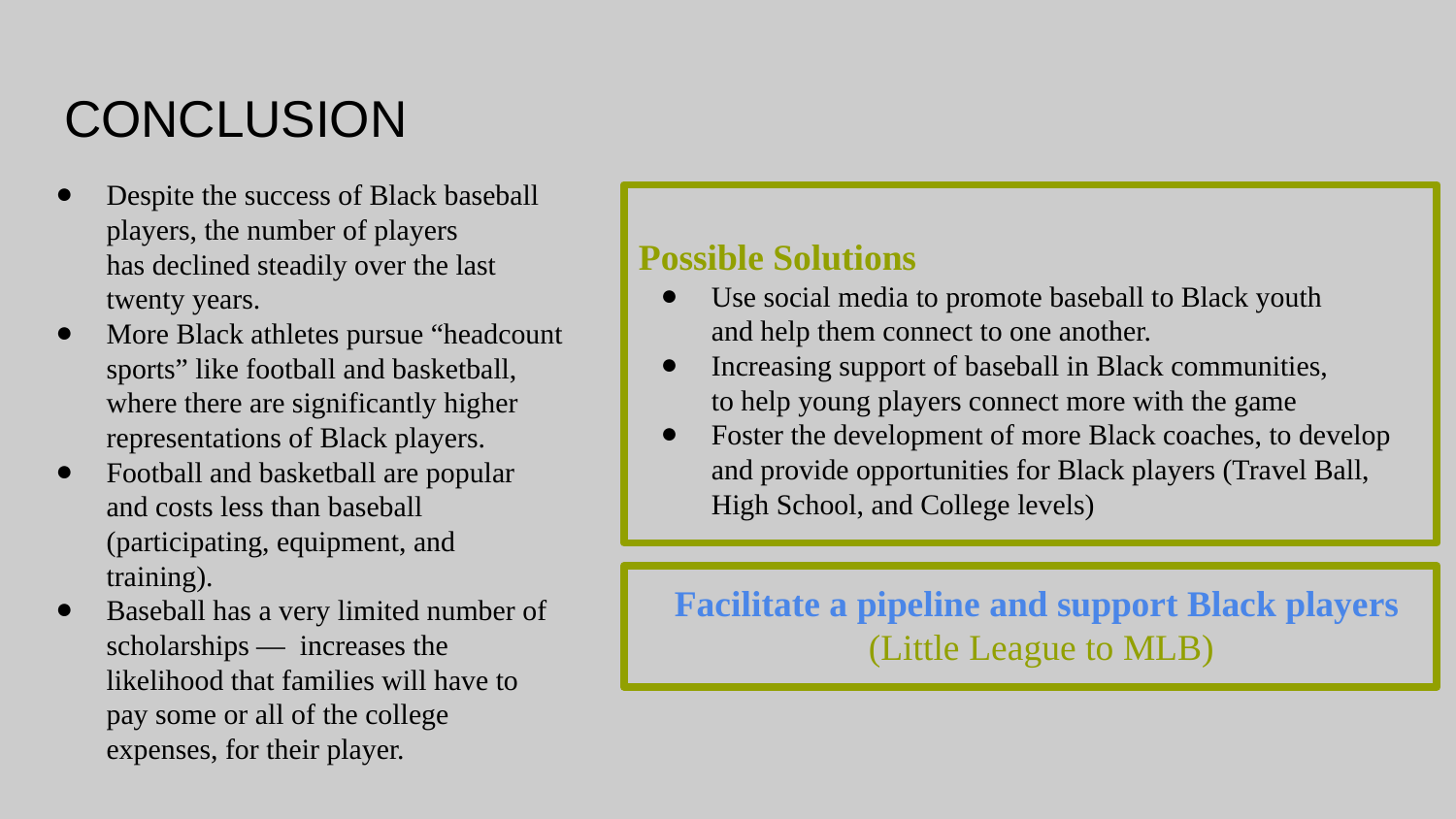

# CONCLUSION
Despite the success of Black baseball players, the number of players
has declined steadily over the last twenty years.
More Black athletes pursue “headcount sports” like football and basketball,
where there are significantly higher representations of Black players.
Football and basketball are popular and costs less than baseball (participating, equipment, and training).
Baseball has a very limited number of  scholarships —  increases the likelihood that families will have to pay some or all of the college expenses, for their player.

Possible Solutions
Use social media to promote baseball to Black youth
and help them connect to one another.
Increasing support of baseball in Black communities,
to help young players connect more with the game
Foster the development of more Black coaches, to develop and provide opportunities for Black players (Travel Ball, High School, and College levels)
Facilitate a pipeline and support Black players
(Little League to MLB)